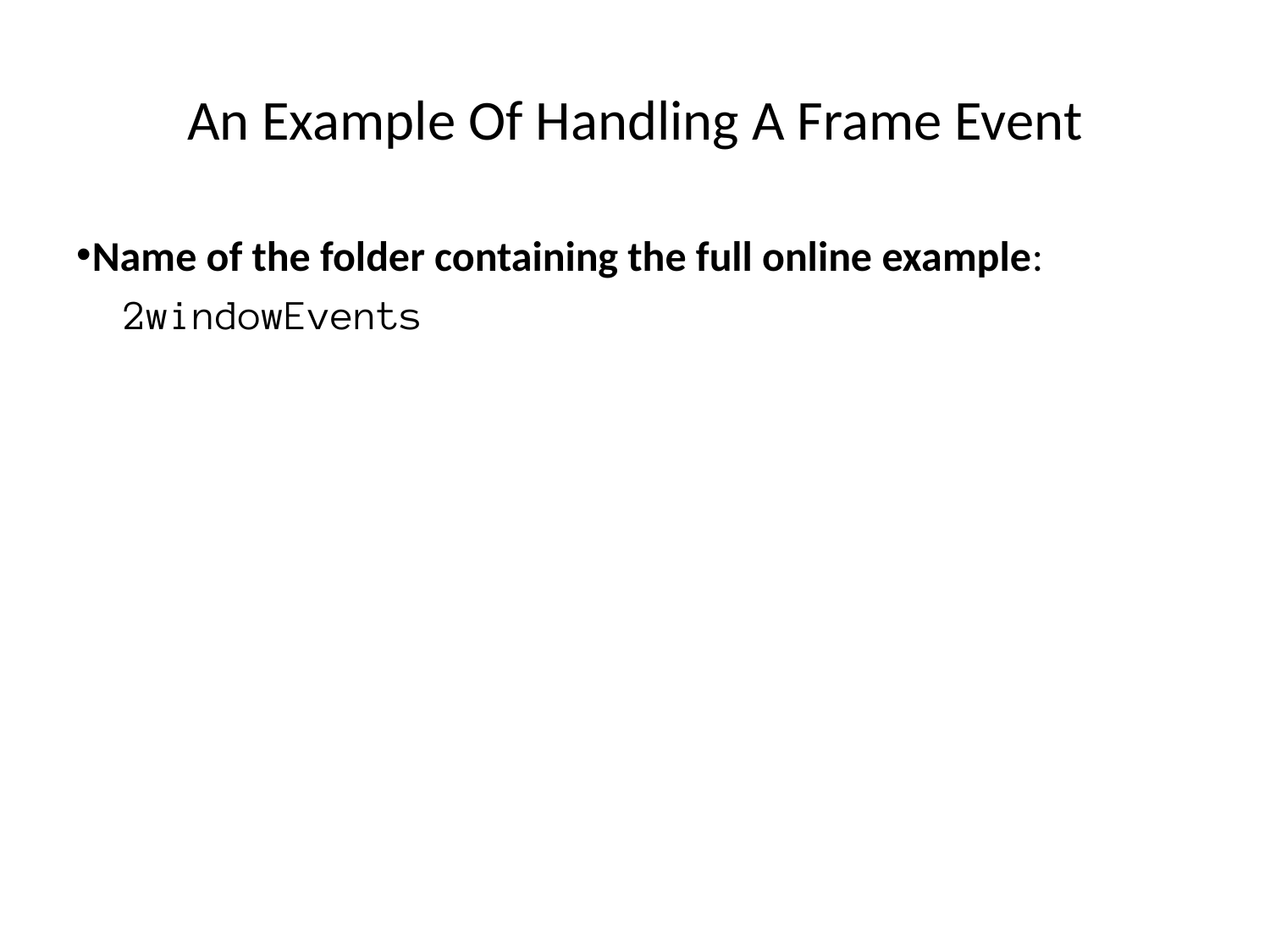

An Example Of Handling A Frame Event
Name of the folder containing the full online example:
2windowEvents